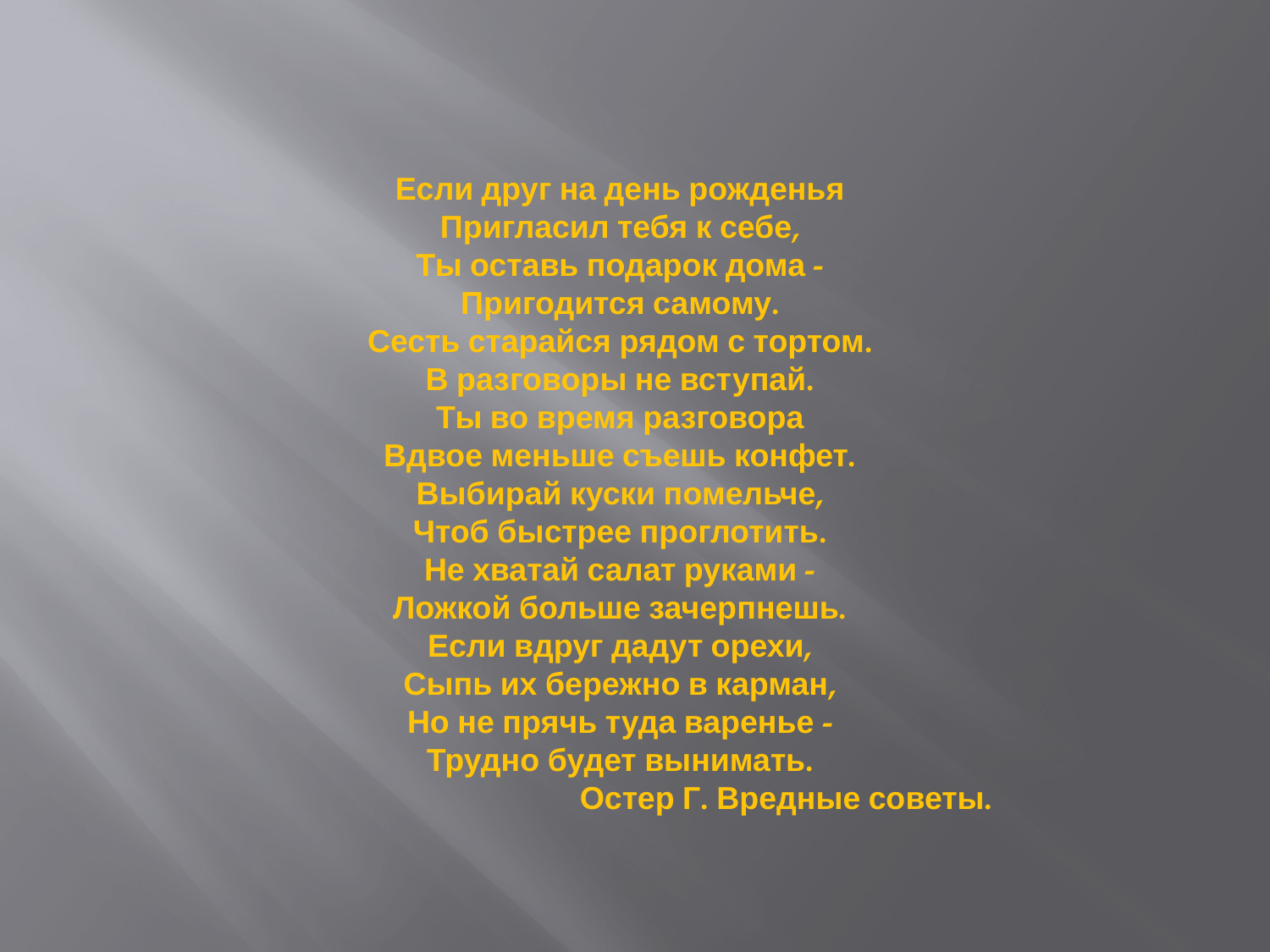

Если друг на день рожденья
     Пригласил тебя к себе,
     Ты оставь подарок дома -
     Пригодится самому.
     Сесть старайся рядом с тортом.
     В разговоры не вступай.
     Ты во время разговора
     Вдвое меньше съешь конфет.
     Выбирай куски помельче,
     Чтоб быстрее проглотить.
     Не хватай салат руками -
     Ложкой больше зачерпнешь.
     Если вдруг дадут орехи,
     Сыпь их бережно в карман,
     Но не прячь туда варенье -
     Трудно будет вынимать.
Остер Г. Вредные советы.